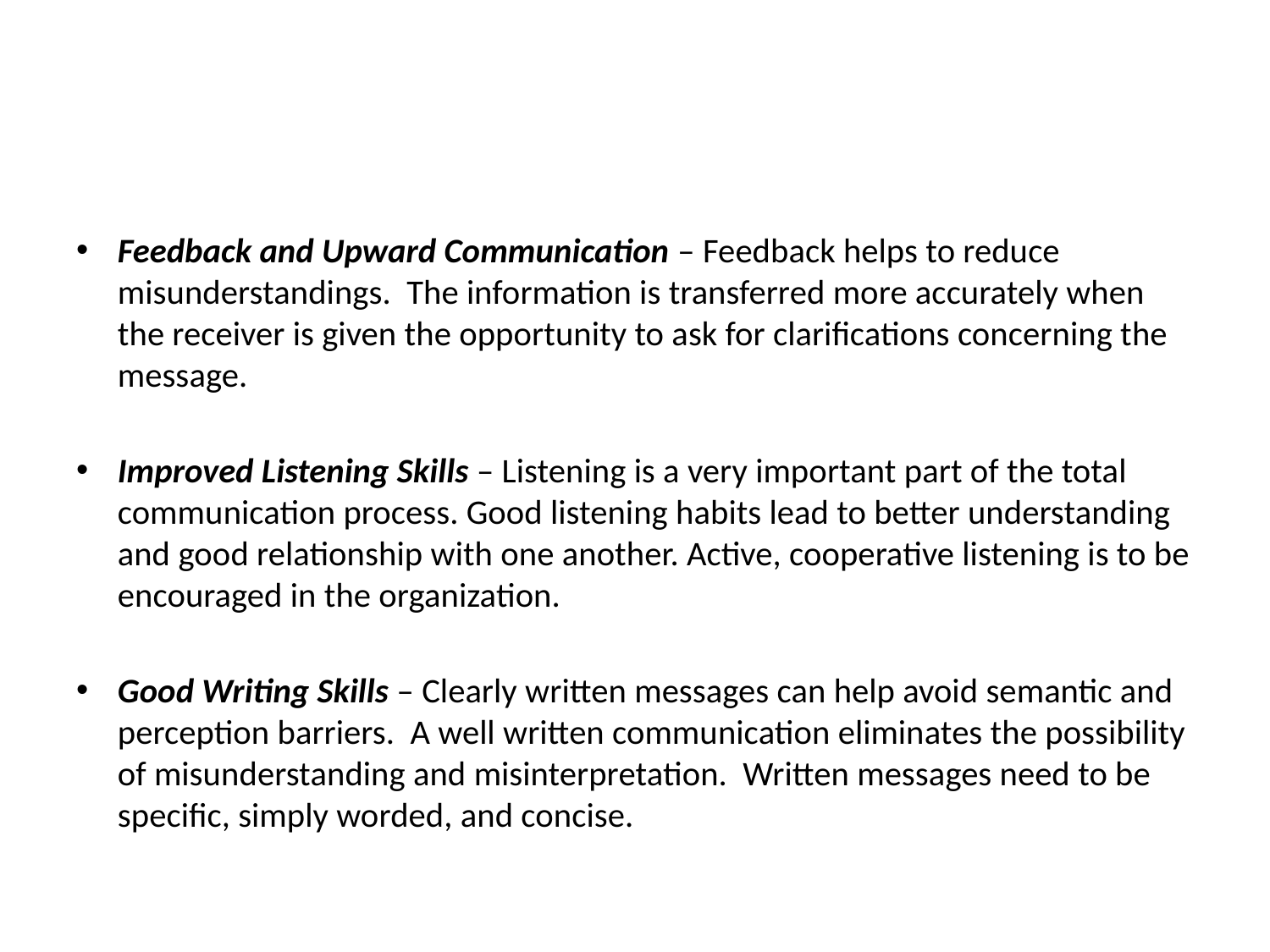

Feedback and Upward Communication – Feedback helps to reduce misunderstandings.  The information is transferred more accurately when the receiver is given the opportunity to ask for clarifications concerning the message.

Improved Listening Skills – Listening is a very important part of the total communication process. Good listening habits lead to better understanding and good relationship with one another. Active, cooperative listening is to be encouraged in the organization.

Good Writing Skills – Clearly written messages can help avoid semantic and perception barriers.  A well written communication eliminates the possibility of misunderstanding and misinterpretation.  Written messages need to be specific, simply worded, and concise.